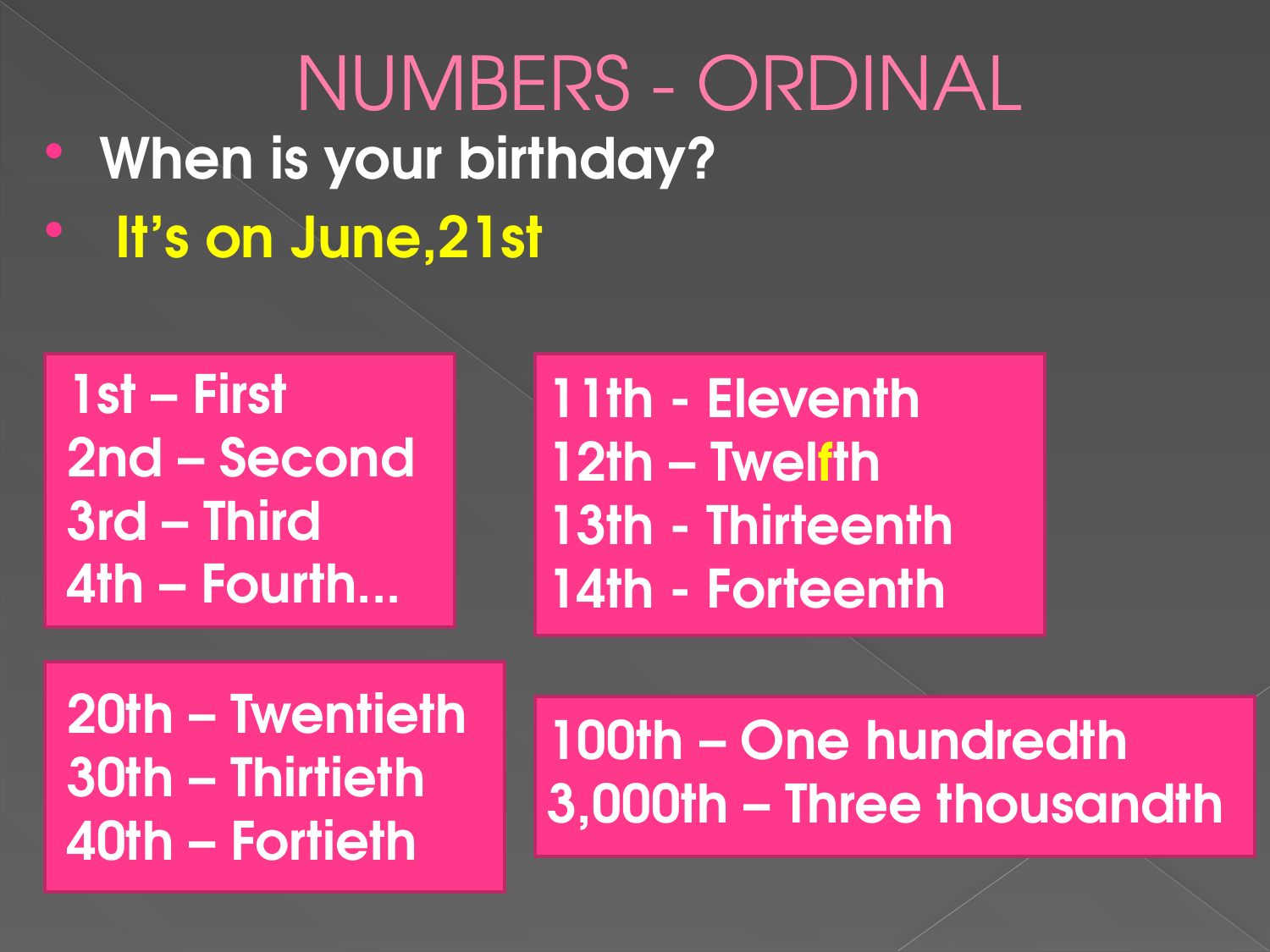

# NUMBERS - ORDINAL
When is your birthday?
 It’s on June,21st

1st – First
2nd – Second
3rd – Third
4th – Fourth...

11th - Eleventh
12th – Twelfth
13th - Thirteenth
14th - Forteenth

20th – Twentieth
30th – Thirtieth
40th – Fortieth

100th – One hundredth
3,000th – Three thousandth